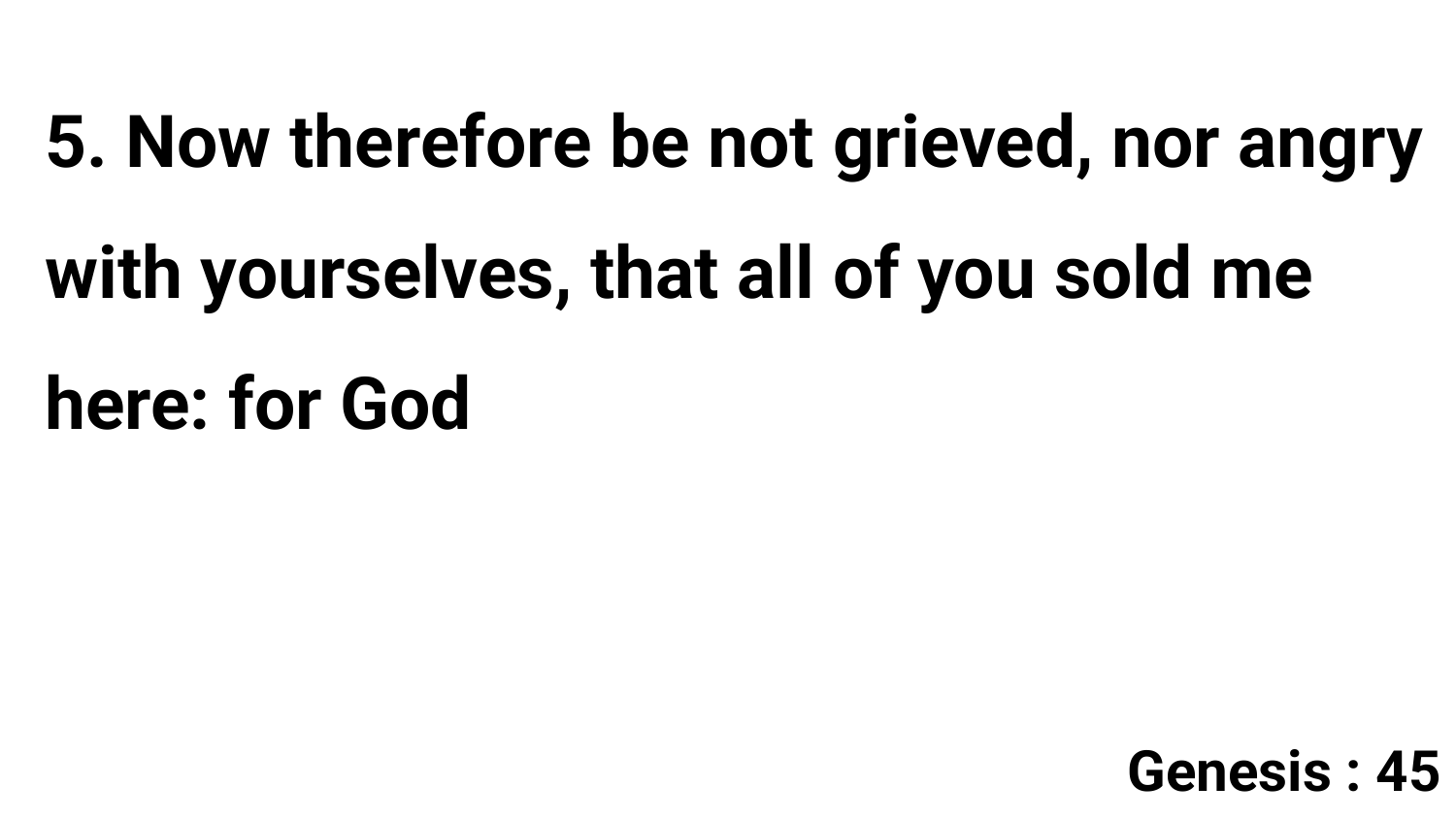

5. Now therefore be not grieved, nor angry with yourselves, that all of you sold me here: for God
Genesis : 45